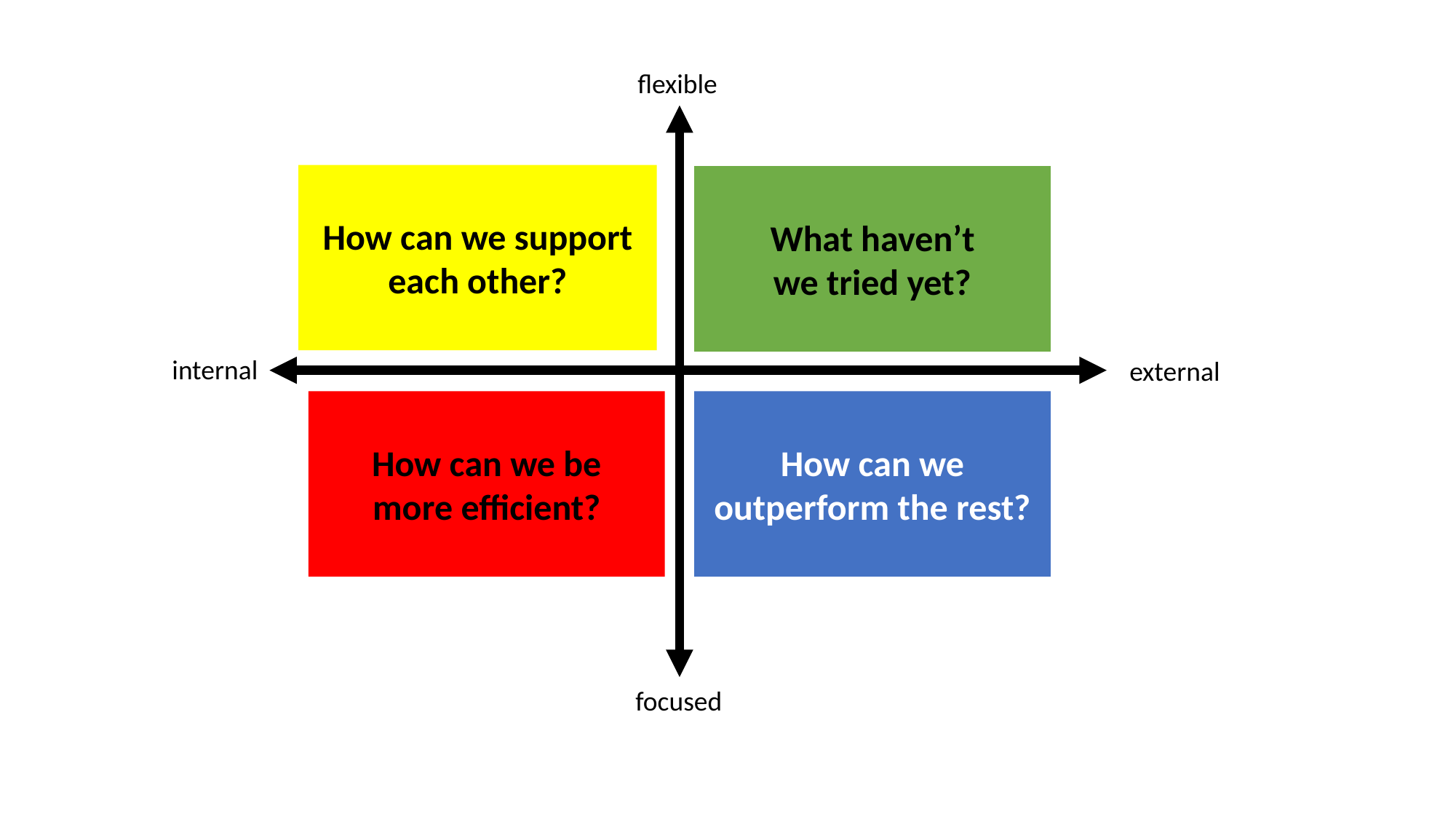

flexible

How can we support each other?

What haven’t
we tried yet?

internal
external

How can we be
more efficient?

How can we outperform the rest?

focused